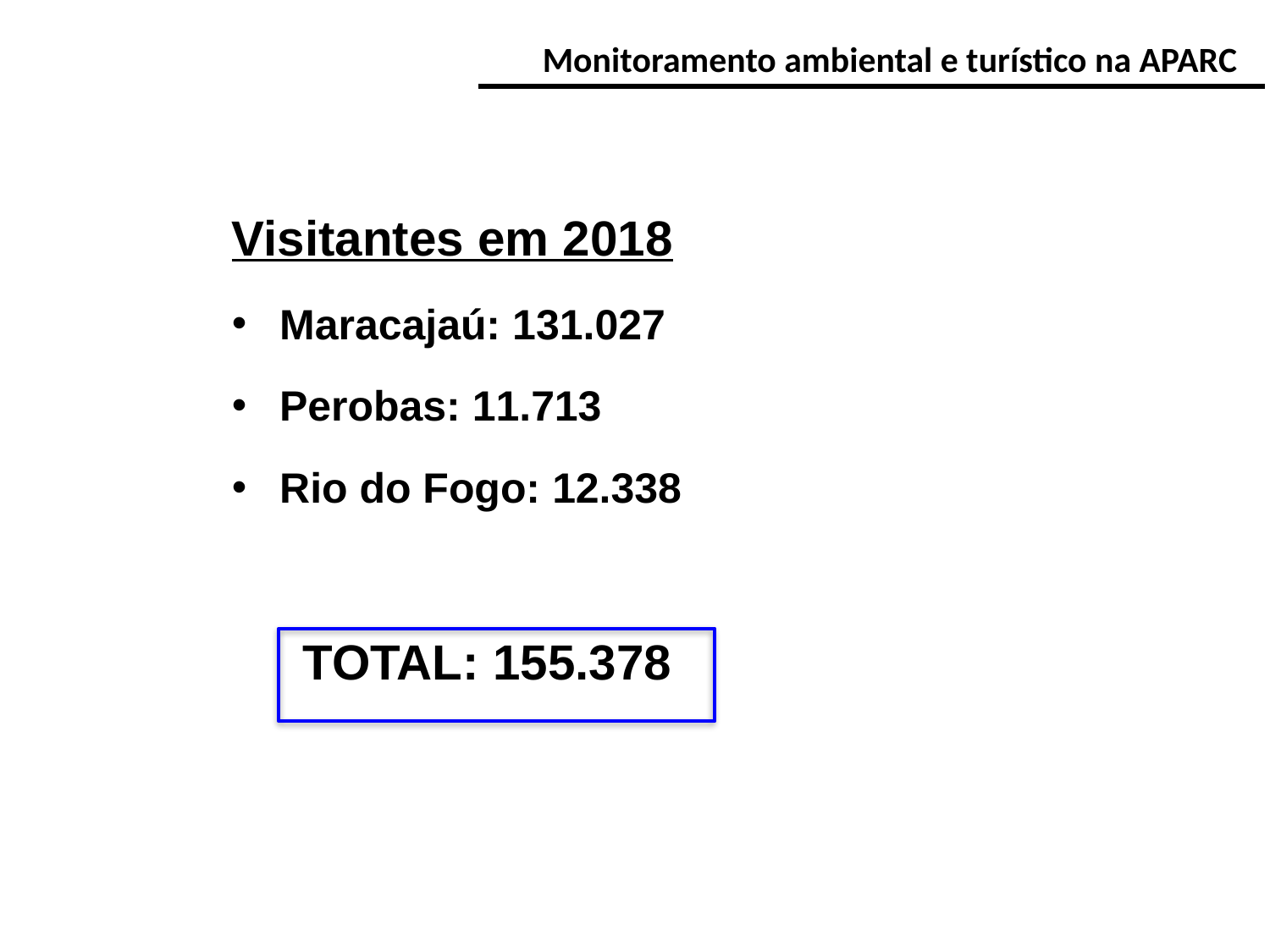

Monitoramento ambiental e turístico na APARC
Visitantes em 2018
Maracajaú: 131.027
Perobas: 11.713
Rio do Fogo: 12.338

      TOTAL: 155.378